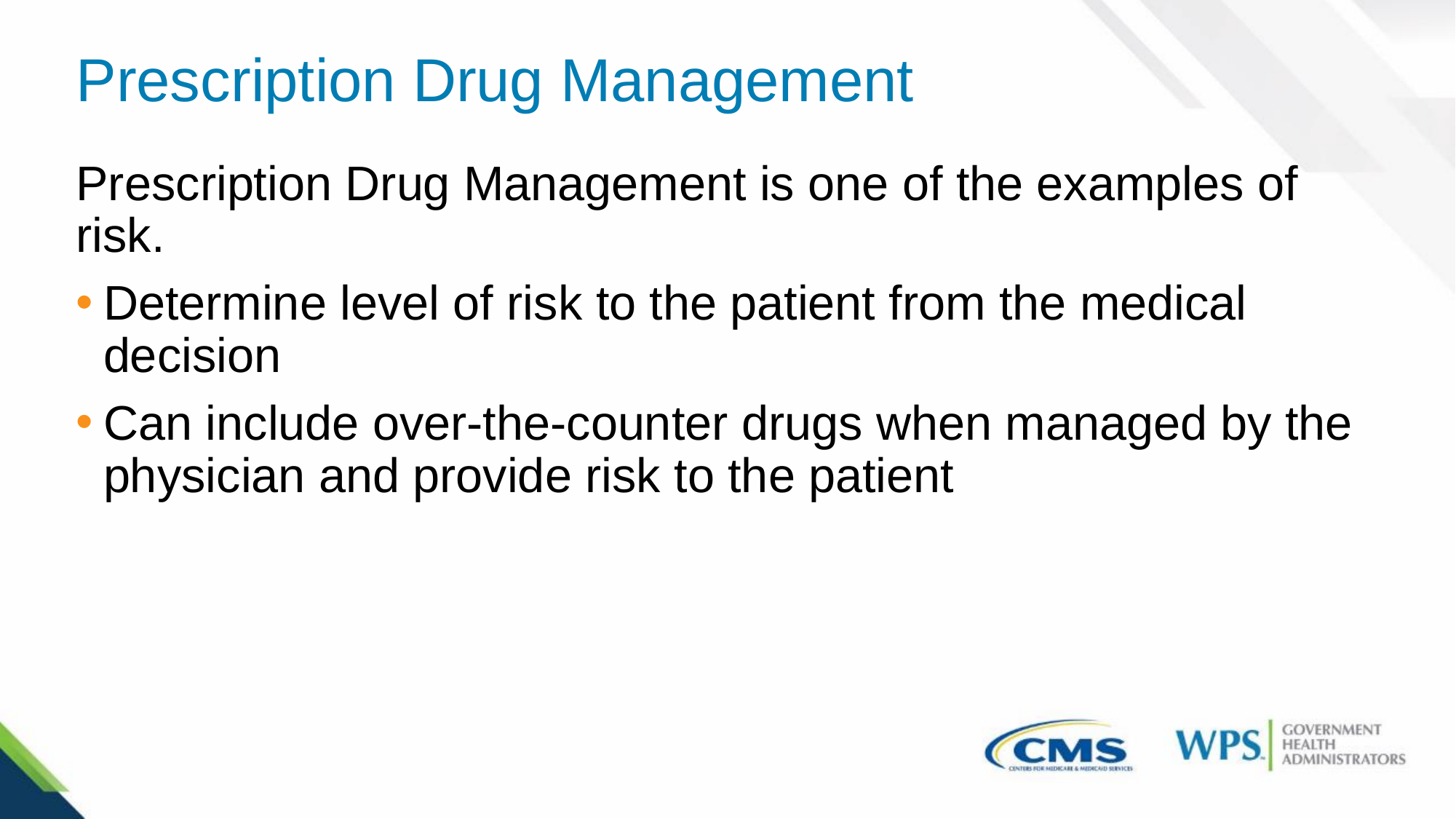

# Prescription Drug Management
Prescription Drug Management is one of the examples of risk.
Determine level of risk to the patient from the medical decision
Can include over-the-counter drugs when managed by the physician and provide risk to the patient